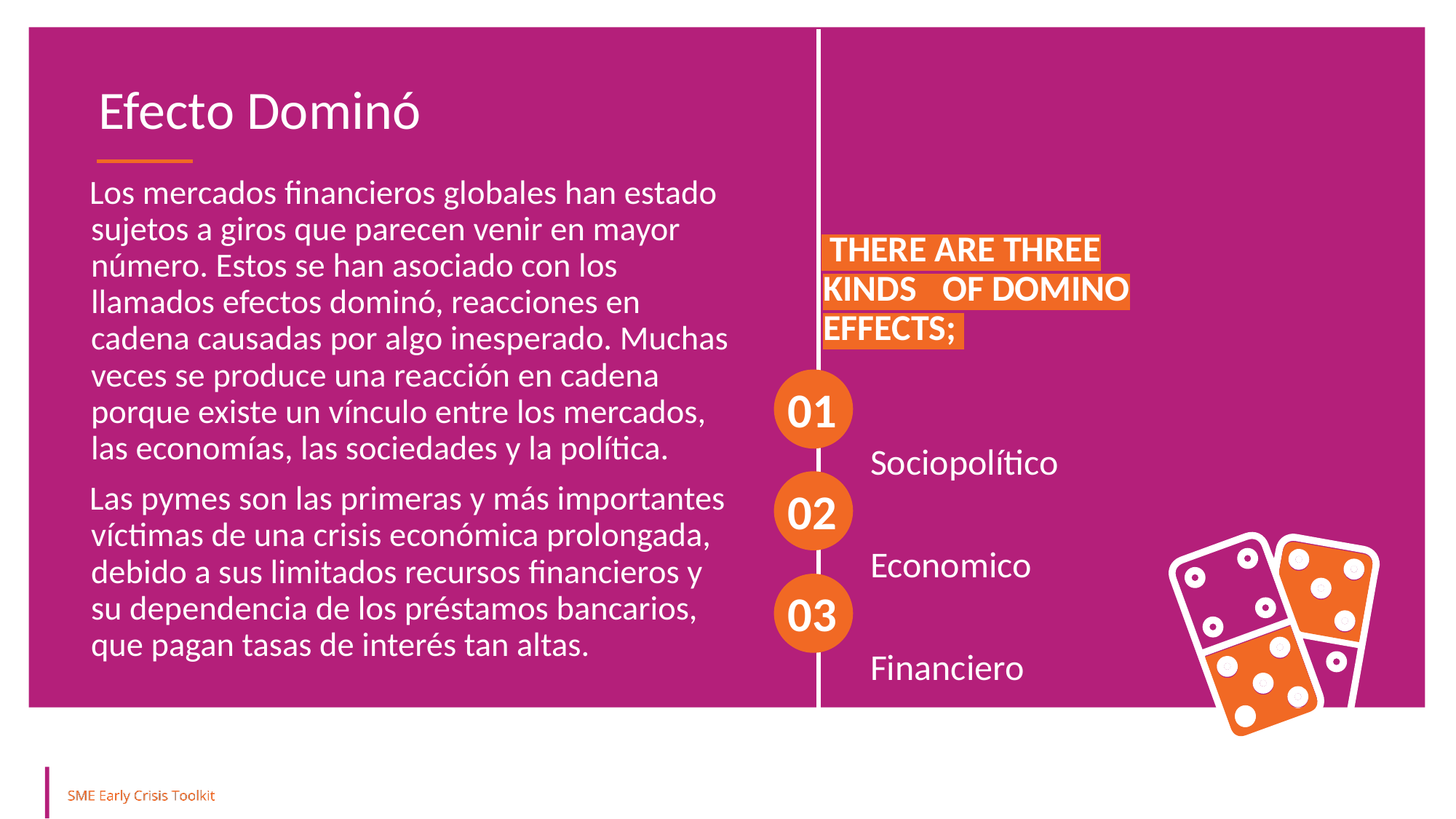

Efecto Dominó
Los mercados financieros globales han estado sujetos a giros que parecen venir en mayor número. Estos se han asociado con los llamados efectos dominó, reacciones en cadena causadas por algo inesperado. Muchas veces se produce una reacción en cadena porque existe un vínculo entre los mercados, las economías, las sociedades y la política.
Las pymes son las primeras y más importantes víctimas de una crisis económica prolongada, debido a sus limitados recursos financieros y su dependencia de los préstamos bancarios, que pagan tasas de interés tan altas.

 THERE ARE THREE KINDS  .OF DOMINO EFFECTS;

Sociopolítico
Economico
Financiero

01

02

03